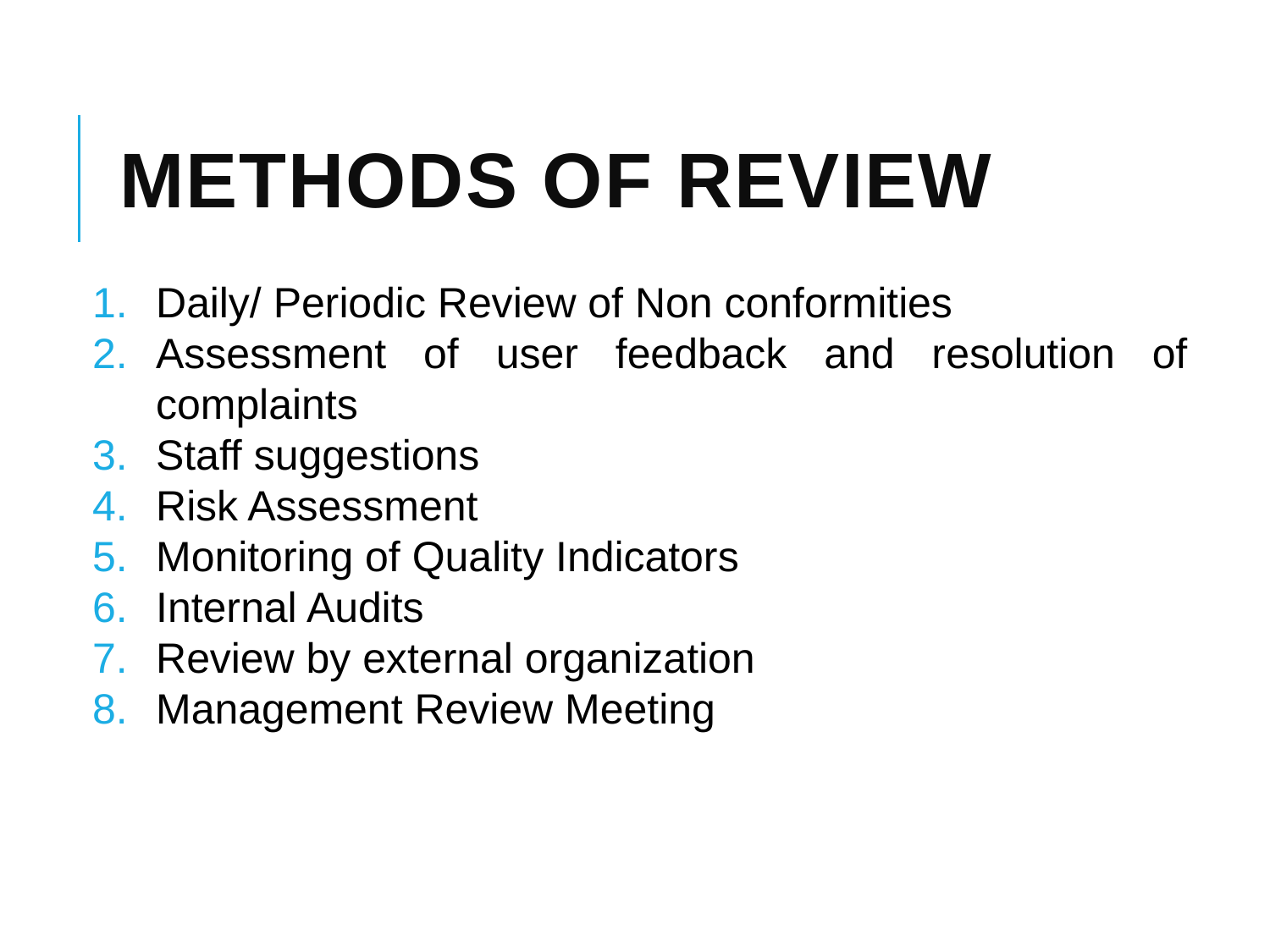

# METHODS OF REVIEW
Daily/ Periodic Review of Non conformities
Assessment of user feedback and resolution of complaints
Staff suggestions
Risk Assessment
Monitoring of Quality Indicators
Internal Audits
Review by external organization
Management Review Meeting